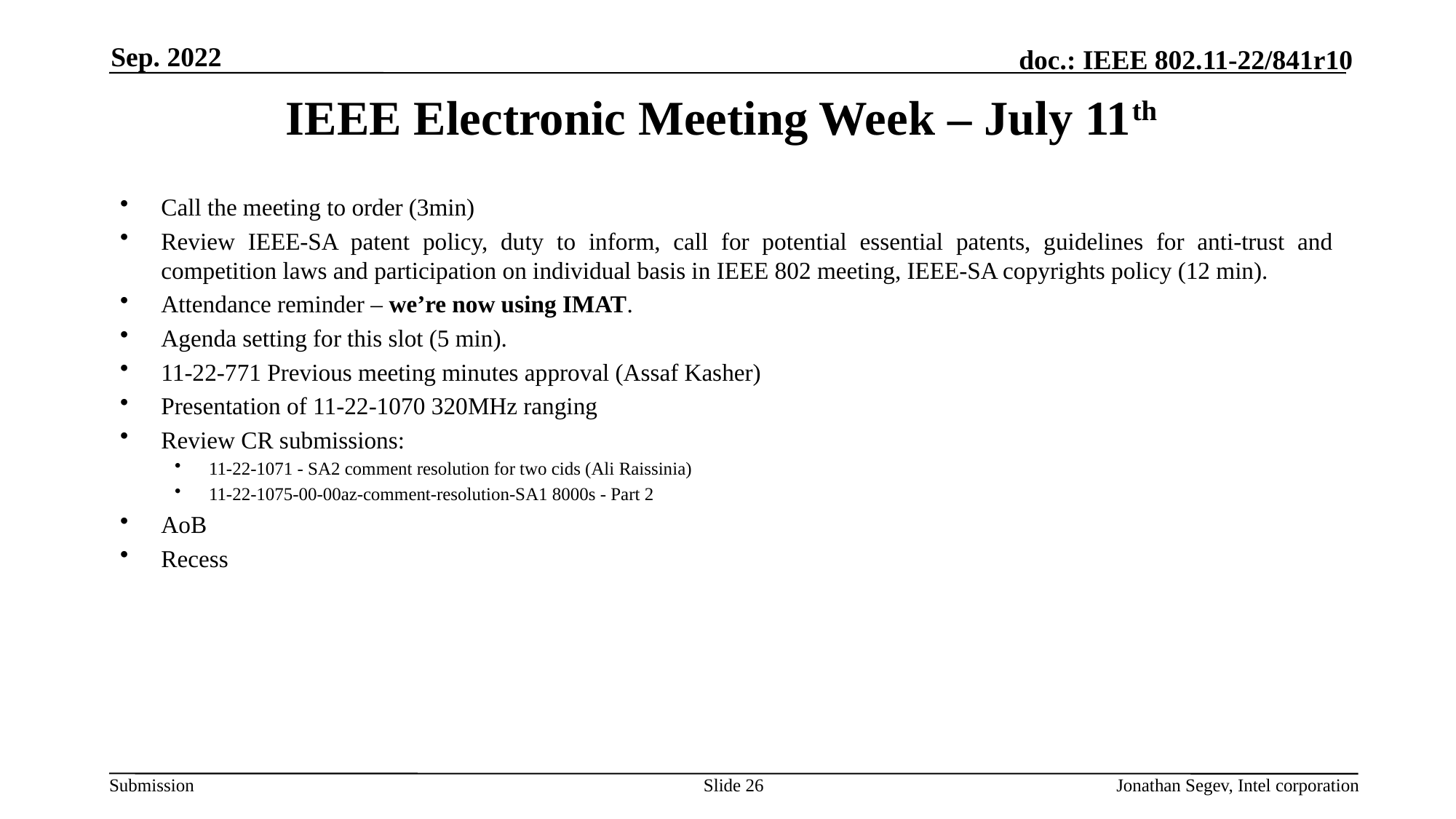

Sep. 2022
# IEEE Electronic Meeting Week – July 11th
Call the meeting to order (3min)
Review IEEE-SA patent policy, duty to inform, call for potential essential patents, guidelines for anti-trust and competition laws and participation on individual basis in IEEE 802 meeting, IEEE-SA copyrights policy (12 min).
Attendance reminder – we’re now using IMAT.
Agenda setting for this slot (5 min).
11-22-771 Previous meeting minutes approval (Assaf Kasher)
Presentation of 11-22-1070 320MHz ranging
Review CR submissions:
11-22-1071 - SA2 comment resolution for two cids (Ali Raissinia)
11-22-1075-00-00az-comment-resolution-SA1 8000s - Part 2
AoB
Recess

Slide 26
Jonathan Segev, Intel corporation